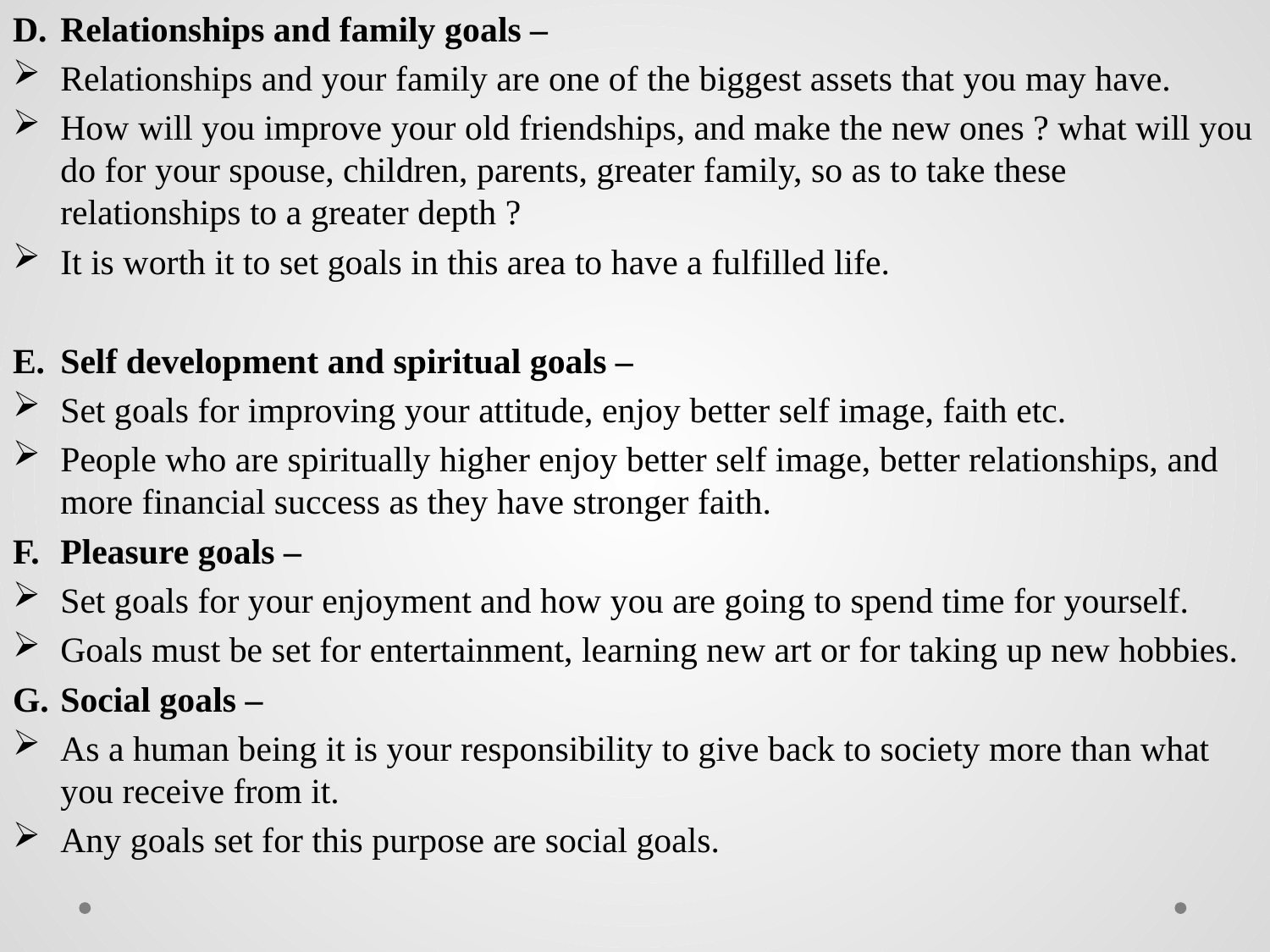

Relationships and family goals –
Relationships and your family are one of the biggest assets that you may have.
How will you improve your old friendships, and make the new ones ? what will you do for your spouse, children, parents, greater family, so as to take these relationships to a greater depth ?
It is worth it to set goals in this area to have a fulfilled life.

Self development and spiritual goals –
Set goals for improving your attitude, enjoy better self image, faith etc.
People who are spiritually higher enjoy better self image, better relationships, and more financial success as they have stronger faith.
Pleasure goals –
Set goals for your enjoyment and how you are going to spend time for yourself.
Goals must be set for entertainment, learning new art or for taking up new hobbies.
Social goals –
As a human being it is your responsibility to give back to society more than what you receive from it.
Any goals set for this purpose are social goals.